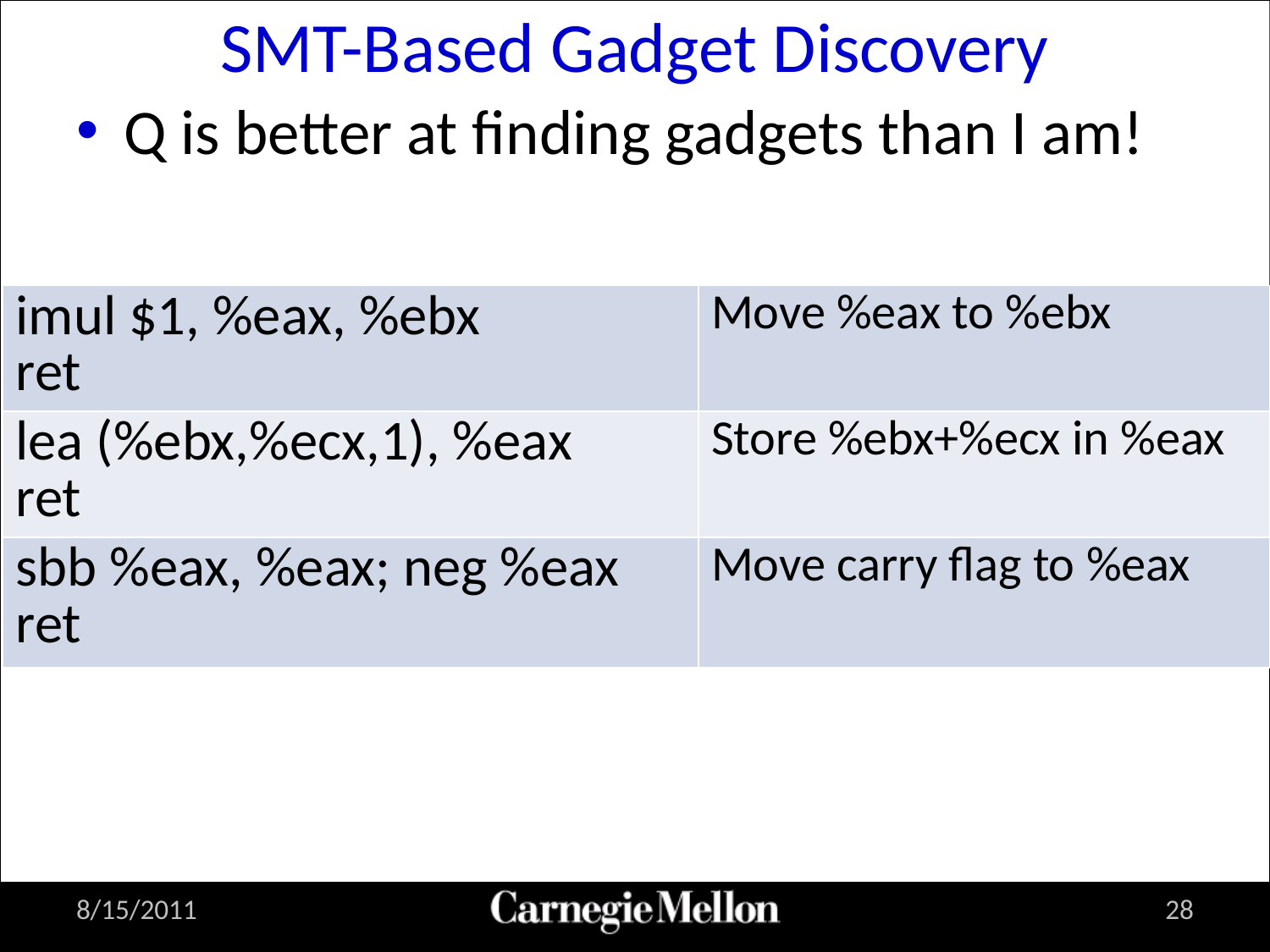

# SMT-Based Gadget Discovery
Q is better at finding gadgets than I am!
| imul $1, %eax, %ebx ret | Move %eax to %ebx |
| --- | --- |
| lea (%ebx,%ecx,1), %eax ret | Store %ebx+%ecx in %eax |
| sbb %eax, %eax; neg %eax ret | Move carry flag to %eax |
8/15/2011

28